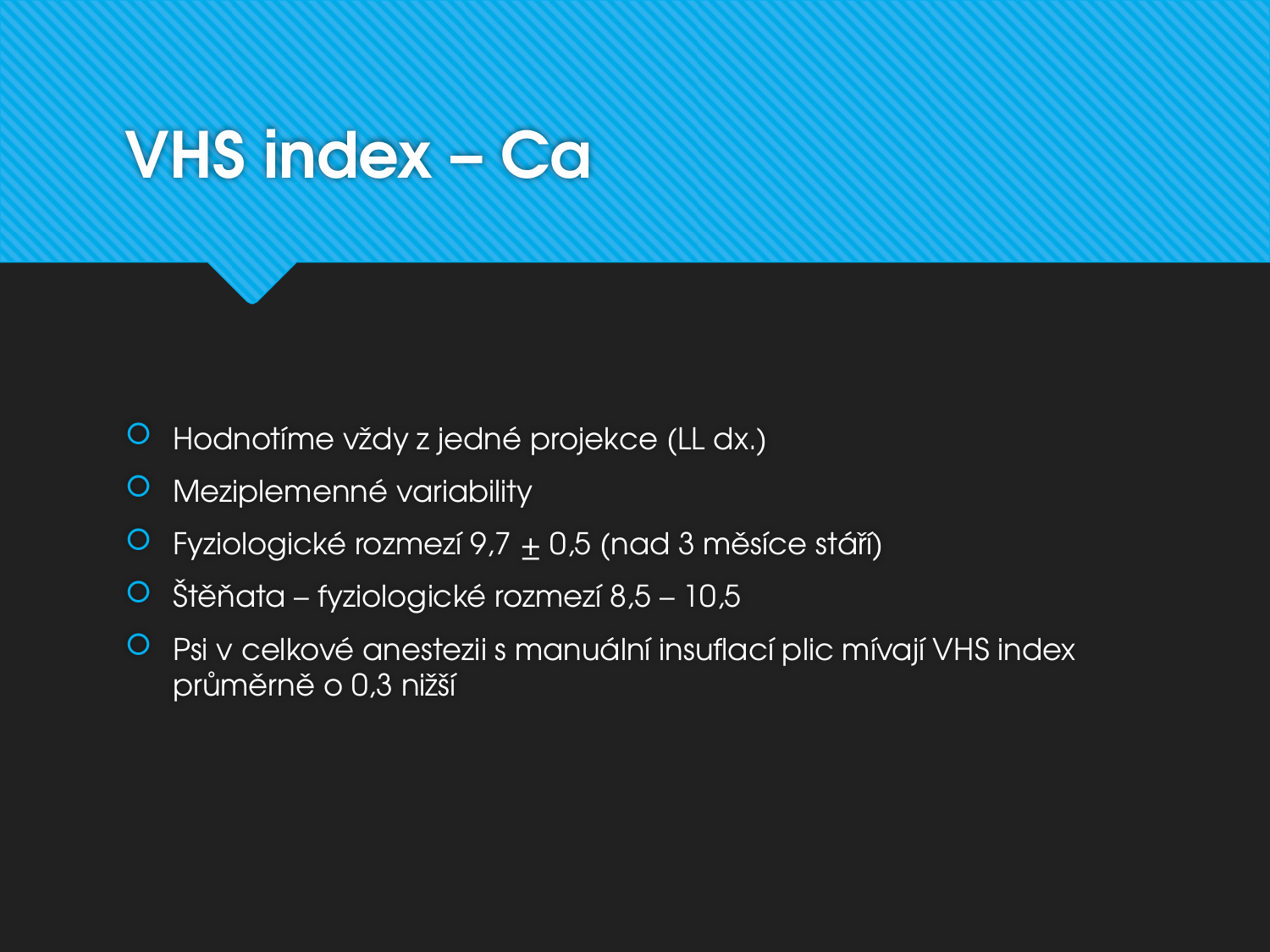

# VHS index – Ca
Hodnotíme vždy z jedné projekce (LL dx.)
Meziplemenné variability
Fyziologické rozmezí 9,7 ± 0,5 (nad 3 měsíce stáří)
Štěňata – fyziologické rozmezí 8,5 – 10,5
Psi v celkové anestezii s manuální insuflací plic mívají VHS index průměrně o 0,3 nižší